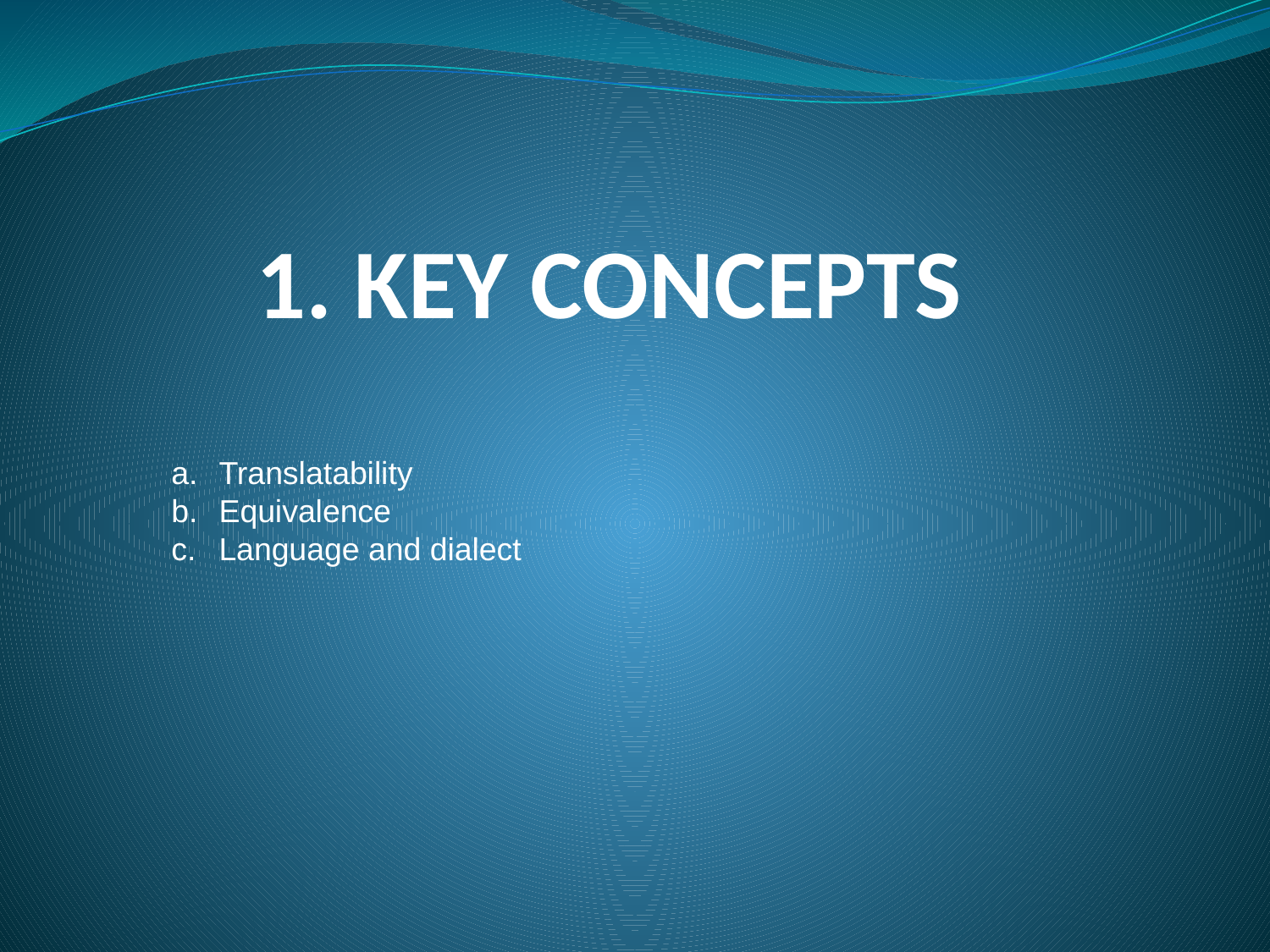

# 1. KEY CONCEPTS
Translatability
Equivalence
Language and dialect